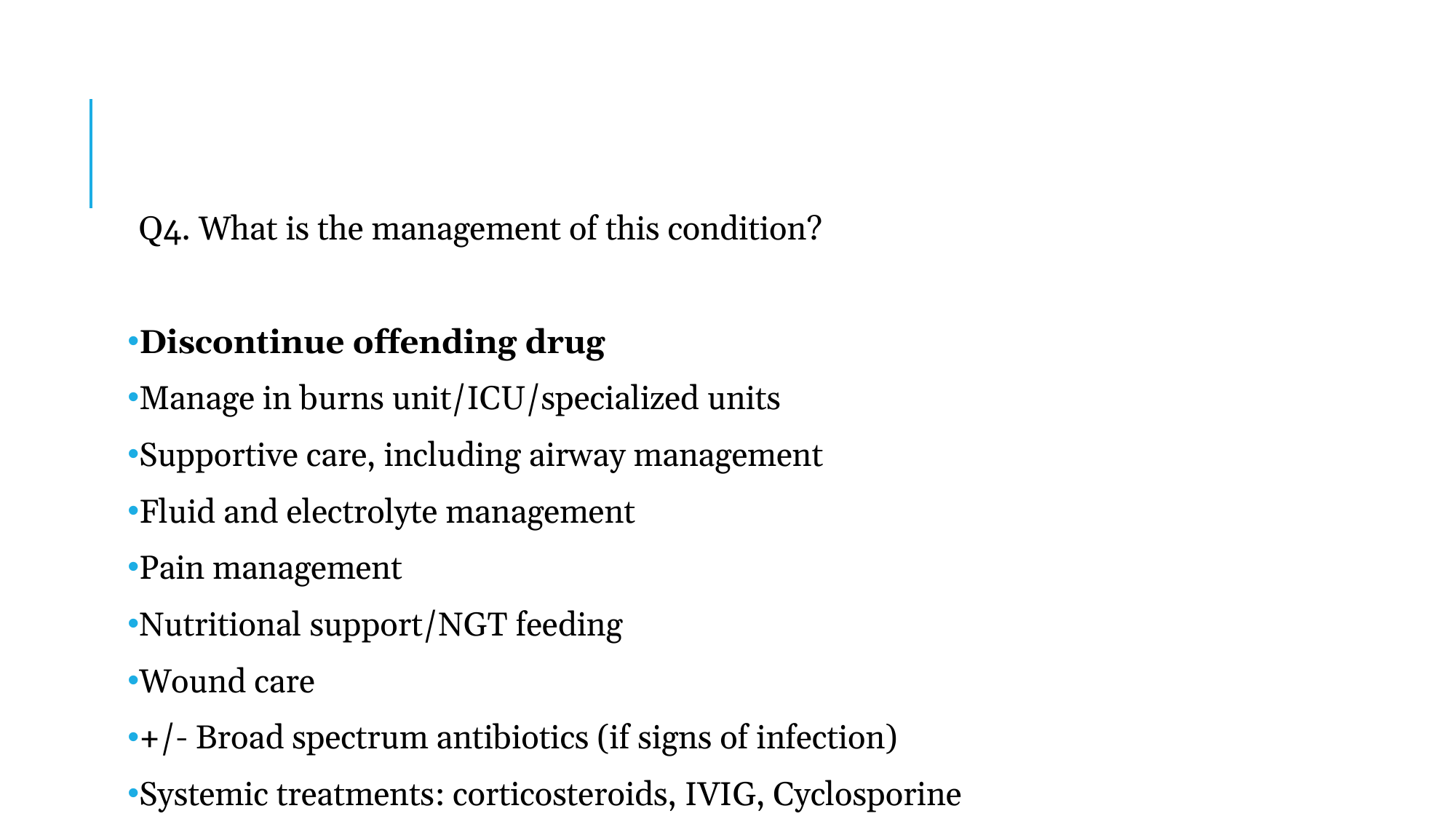

#
Q4. What is the management of this condition?

Discontinue offending drug
Manage in burns unit/ICU/specialized units
Supportive care, including airway management
Fluid and electrolyte management
Pain management
Nutritional support/NGT feeding
Wound care
+/- Broad spectrum antibiotics (if signs of infection)
Systemic treatments: corticosteroids, IVIG, Cyclosporine